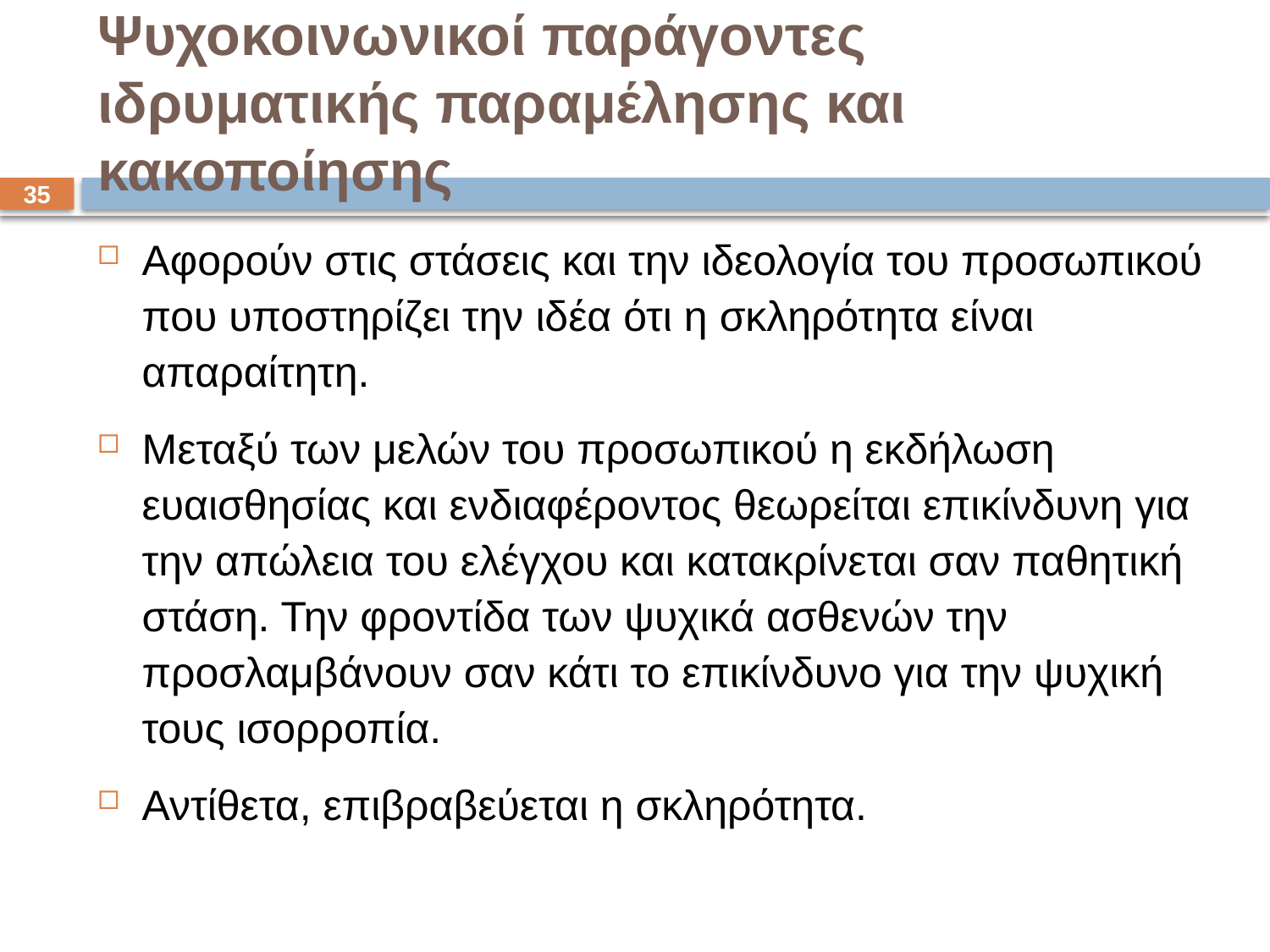

# Ψυχοκοινωνικοί παράγοντες ιδρυματικής παραμέλησης και κακοποίησης
35
Αφορούν στις στάσεις και την ιδεολογία του προσωπικού που υποστηρίζει την ιδέα ότι η σκληρότητα είναι απαραίτητη.
Μεταξύ των μελών του προσωπικού η εκδήλωση ευαισθησίας και ενδιαφέροντος θεωρείται επικίνδυνη για την απώλεια του ελέγχου και κατακρίνεται σαν παθητική στάση. Την φροντίδα των ψυχικά ασθενών την προσλαμβάνουν σαν κάτι το επικίνδυνο για την ψυχική τους ισορροπία.
Αντίθετα, επιβραβεύεται η σκληρότητα.